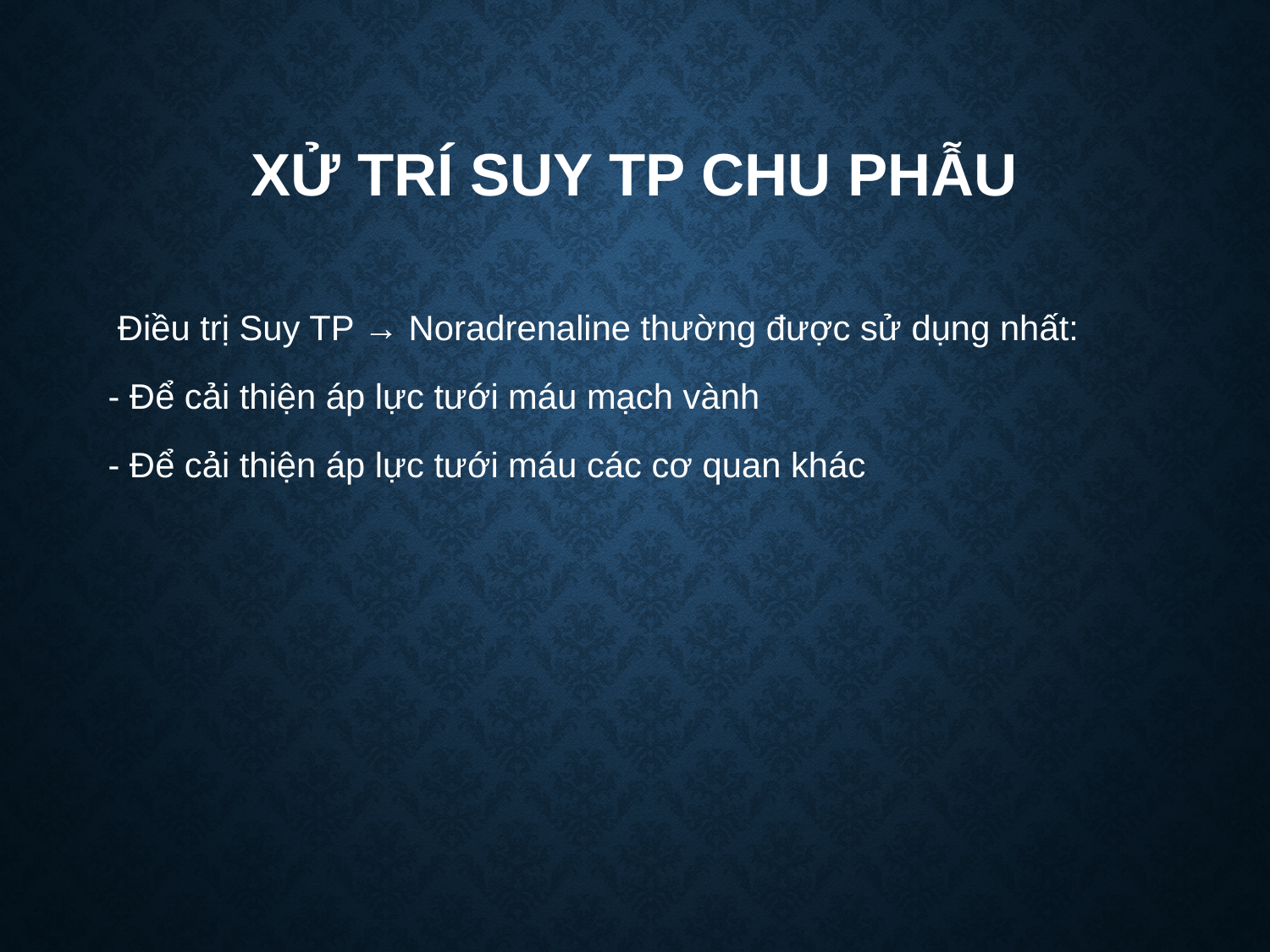

# Xử trí suy TP chu phẫu
 Điều trị Suy TP → Noradrenaline thường được sử dụng nhất:
- Để cải thiện áp lực tưới máu mạch vành
- Để cải thiện áp lực tưới máu các cơ quan khác